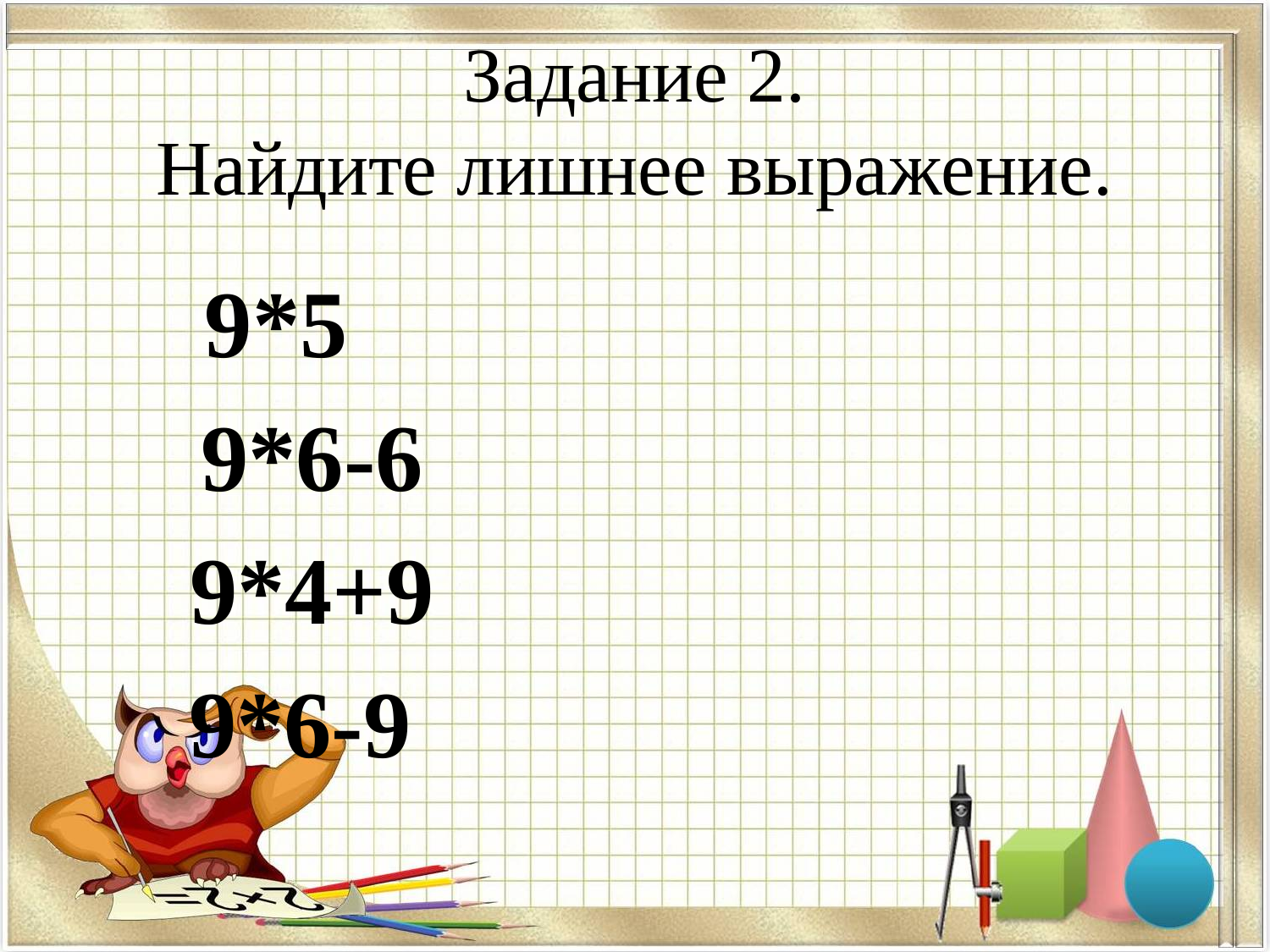

# Задание 2. Найдите лишнее выражение.
9*5
9*6-6
9*4+9
9*6-9